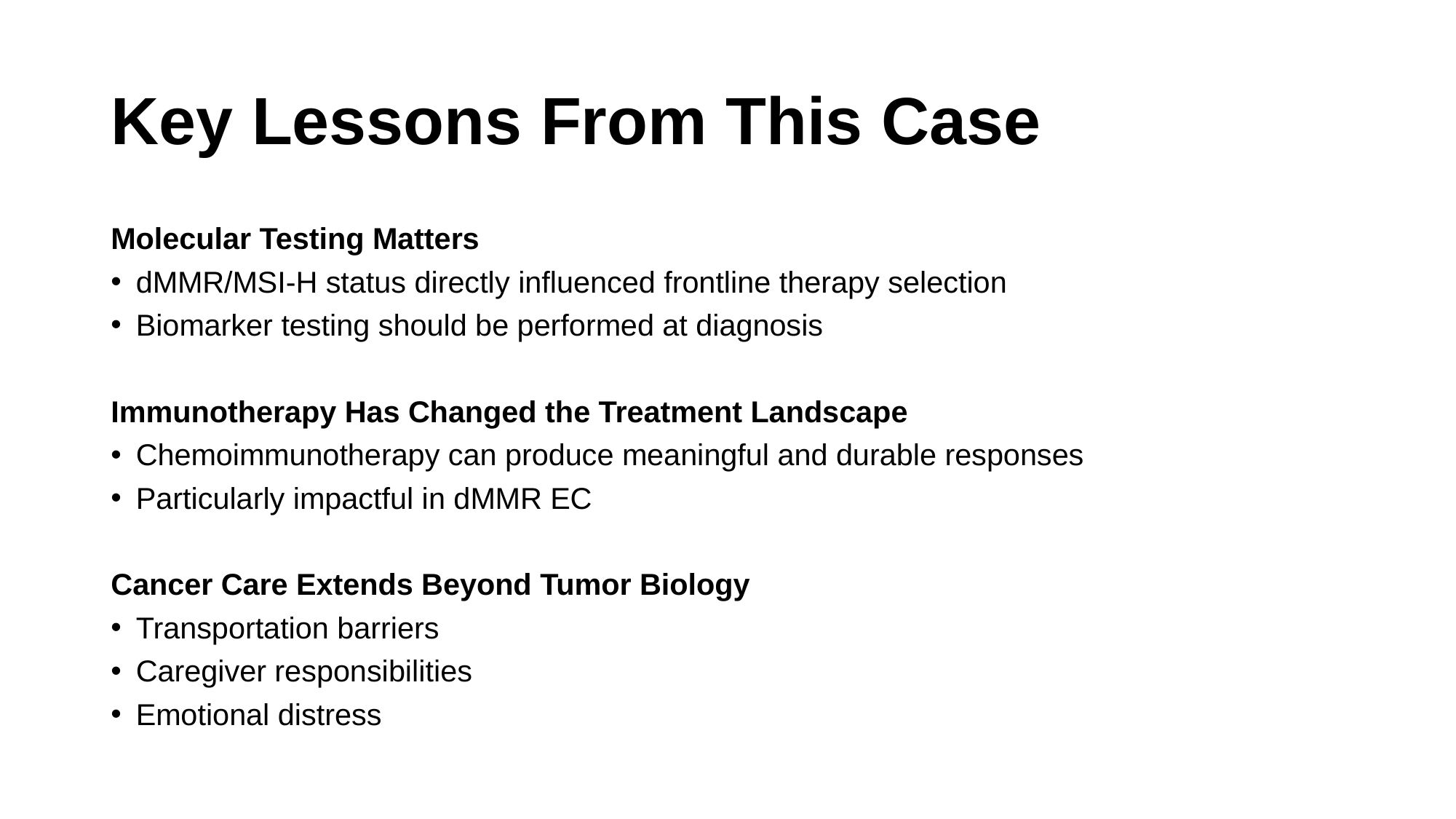

# Key Lessons From This Case
Molecular Testing Matters
dMMR/MSI-H status directly influenced frontline therapy selection
Biomarker testing should be performed at diagnosis

Immunotherapy Has Changed the Treatment Landscape
Chemoimmunotherapy can produce meaningful and durable responses
Particularly impactful in dMMR EC

Cancer Care Extends Beyond Tumor Biology
Transportation barriers
Caregiver responsibilities
Emotional distress